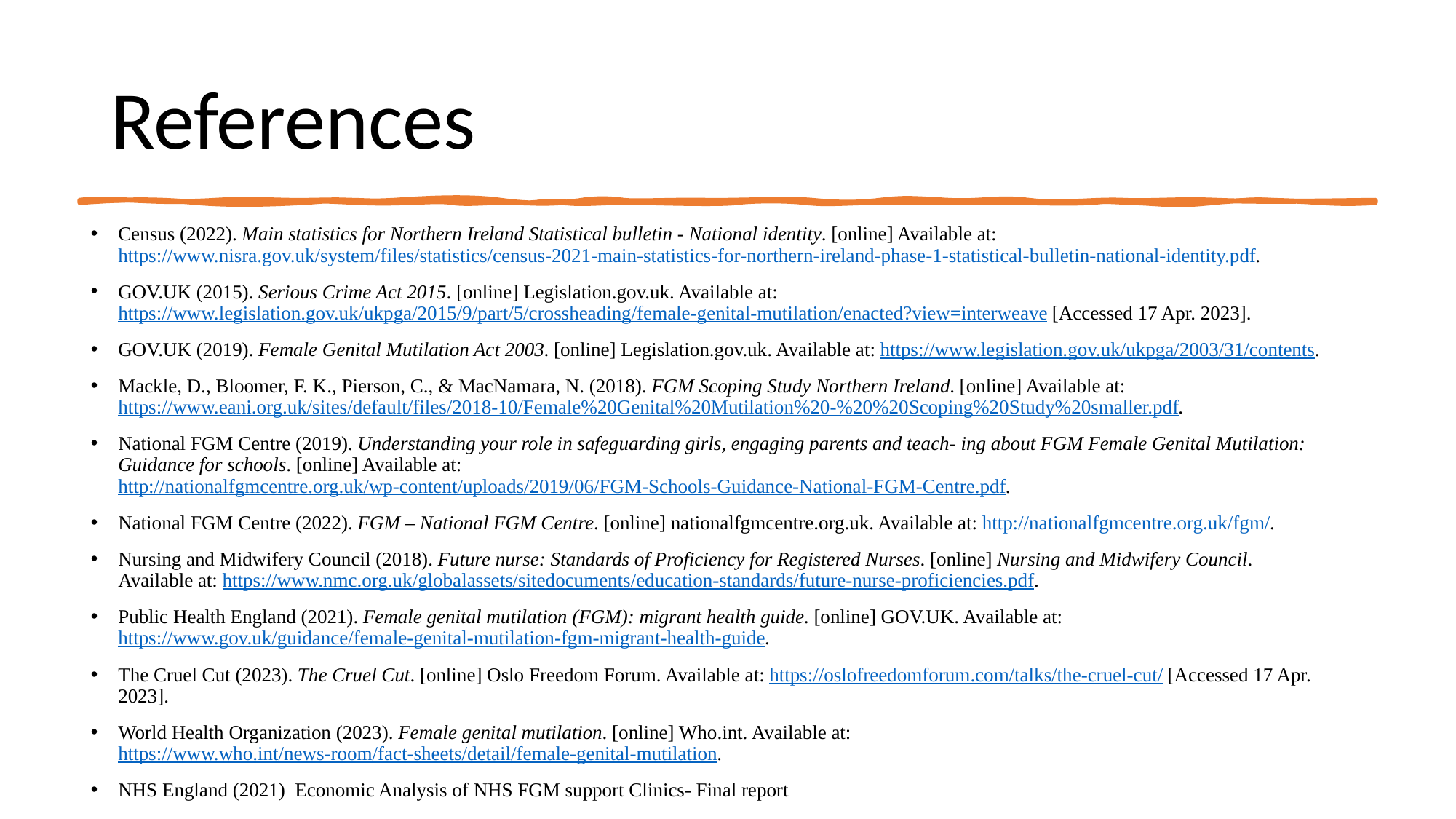

# References

Census (2022). Main statistics for Northern Ireland Statistical bulletin - National identity. [online] Available at: https://www.nisra.gov.uk/system/files/statistics/census-2021-main-statistics-for-northern-ireland-phase-1-statistical-bulletin-national-identity.pdf.
GOV.UK (2015). Serious Crime Act 2015. [online] Legislation.gov.uk. Available at: https://www.legislation.gov.uk/ukpga/2015/9/part/5/crossheading/female-genital-mutilation/enacted?view=interweave [Accessed 17 Apr. 2023].
GOV.UK (2019). Female Genital Mutilation Act 2003. [online] Legislation.gov.uk. Available at: https://www.legislation.gov.uk/ukpga/2003/31/contents.
Mackle, D., Bloomer, F. K., Pierson, C., & MacNamara, N. (2018). FGM Scoping Study Northern Ireland. [online] Available at: https://www.eani.org.uk/sites/default/files/2018-10/Female%20Genital%20Mutilation%20-%20%20Scoping%20Study%20smaller.pdf.
National FGM Centre (2019). Understanding your role in safeguarding girls, engaging parents and teach- ing about FGM Female Genital Mutilation: Guidance for schools. [online] Available at: http://nationalfgmcentre.org.uk/wp-content/uploads/2019/06/FGM-Schools-Guidance-National-FGM-Centre.pdf.
National FGM Centre (2022). FGM – National FGM Centre. [online] nationalfgmcentre.org.uk. Available at: http://nationalfgmcentre.org.uk/fgm/.
Nursing and Midwifery Council (2018). Future nurse: Standards of Proficiency for Registered Nurses. [online] Nursing and Midwifery Council. Available at: https://www.nmc.org.uk/globalassets/sitedocuments/education-standards/future-nurse-proficiencies.pdf.
Public Health England (2021). Female genital mutilation (FGM): migrant health guide. [online] GOV.UK. Available at: https://www.gov.uk/guidance/female-genital-mutilation-fgm-migrant-health-guide.
The Cruel Cut (2023). The Cruel Cut. [online] Oslo Freedom Forum. Available at: https://oslofreedomforum.com/talks/the-cruel-cut/ [Accessed 17 Apr. 2023].
World Health Organization (2023). Female genital mutilation. [online] Who.int. Available at: https://www.who.int/news-room/fact-sheets/detail/female-genital-mutilation.
NHS England (2021)  Economic Analysis of NHS FGM support Clinics- Final report